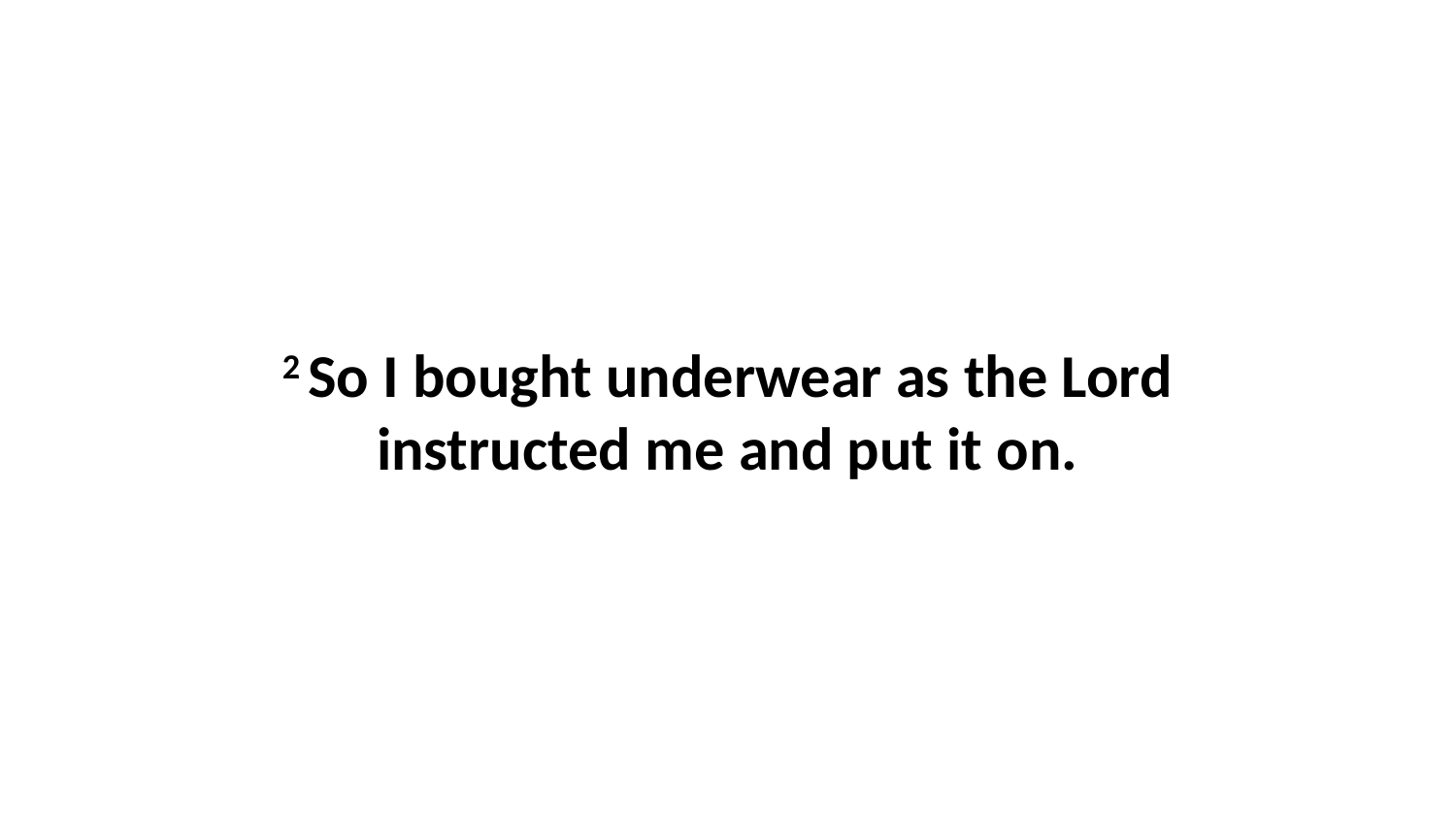

2 So I bought underwear as the Lord instructed me and put it on.